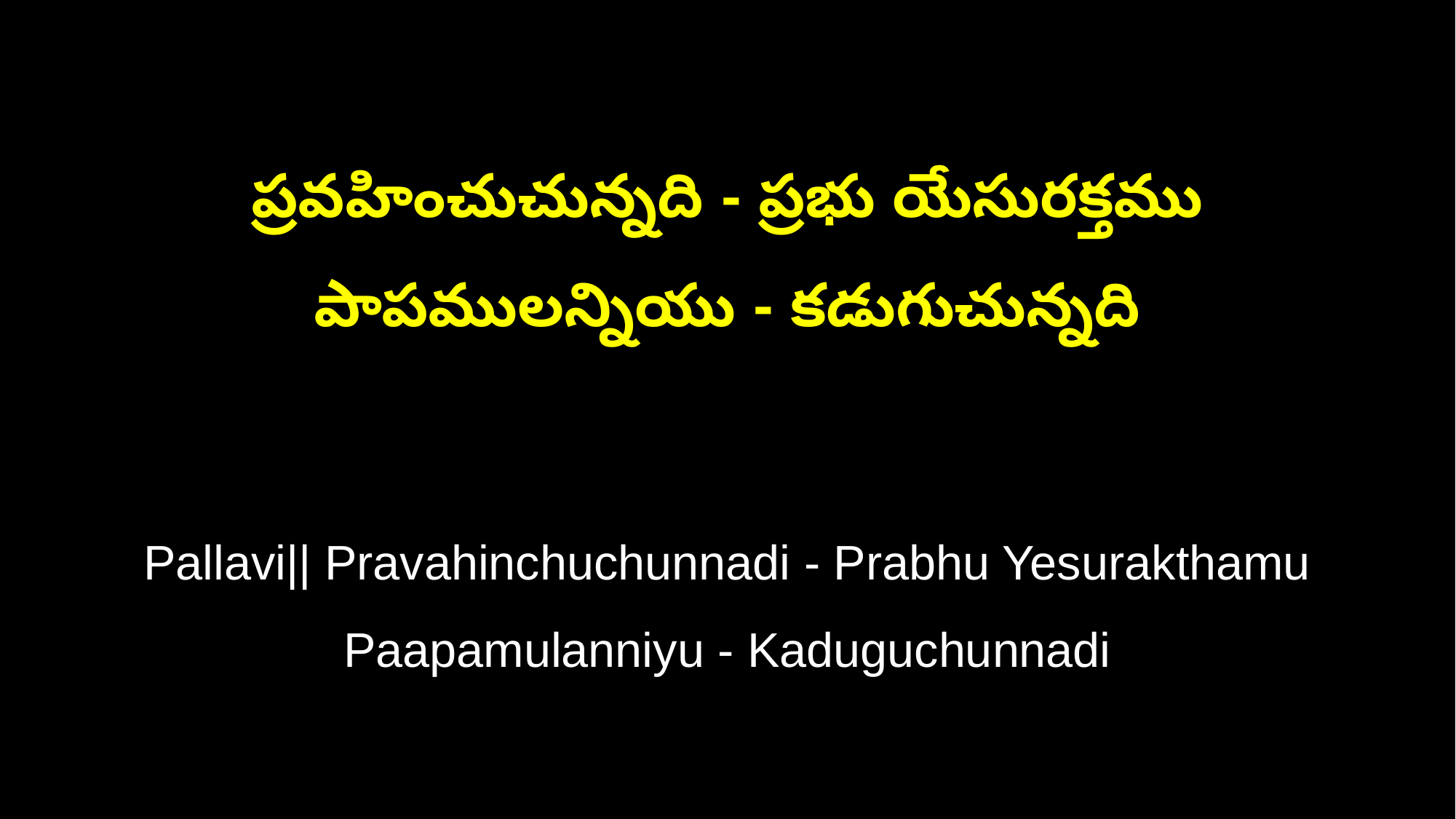

ప్రవహించుచున్నది - ప్రభు యేసురక్తము
పాపములన్నియు - కడుగుచున్నది
Pallavi|| Pravahinchuchunnadi - Prabhu Yesurakthamu
Paapamulanniyu - Kaduguchunnadi